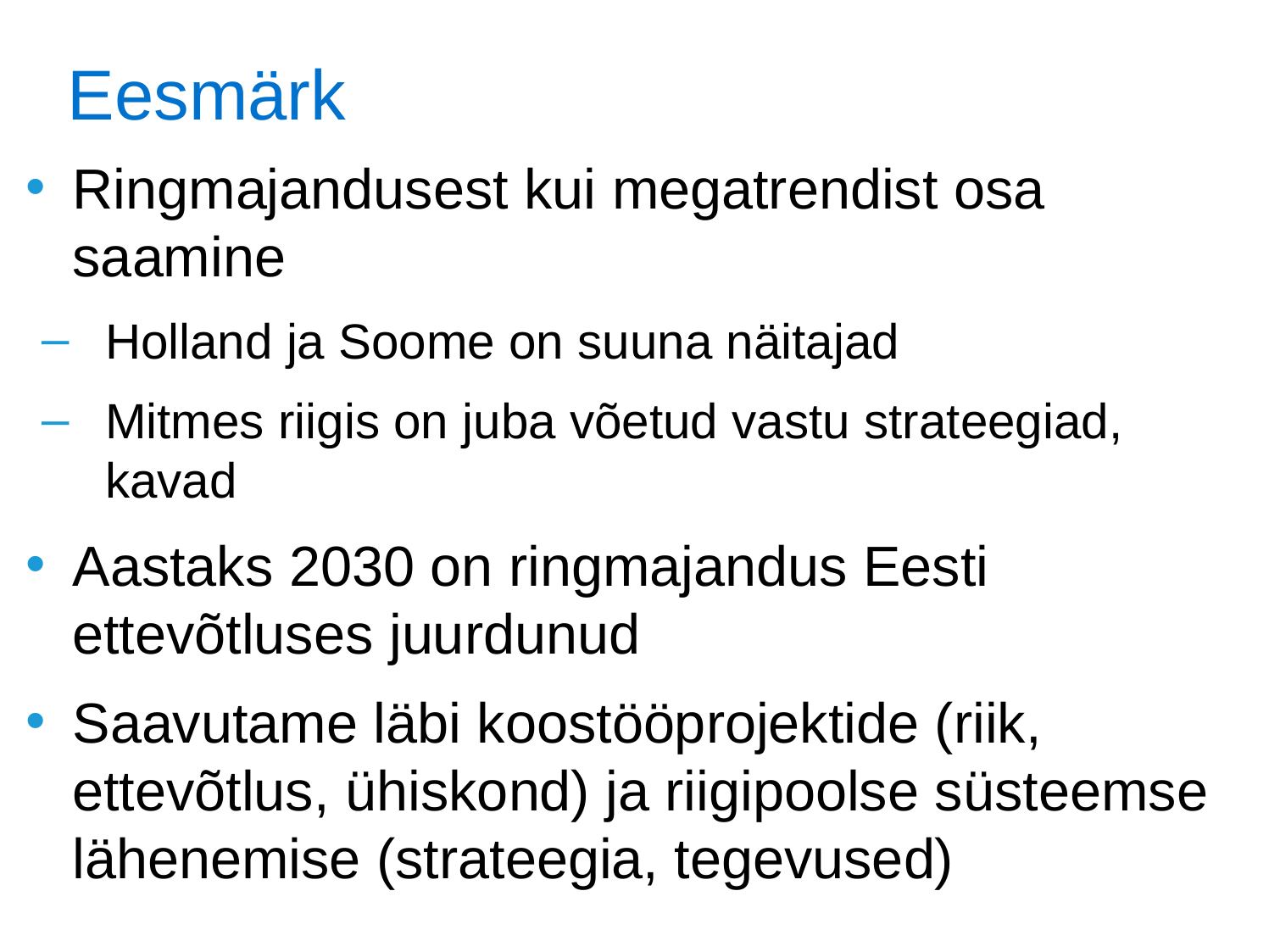

# Eesmärk
Ringmajandusest kui megatrendist osa saamine
Holland ja Soome on suuna näitajad
Mitmes riigis on juba võetud vastu strateegiad, kavad
Aastaks 2030 on ringmajandus Eesti ettevõtluses juurdunud
Saavutame läbi koostööprojektide (riik, ettevõtlus, ühiskond) ja riigipoolse süsteemse lähenemise (strateegia, tegevused)